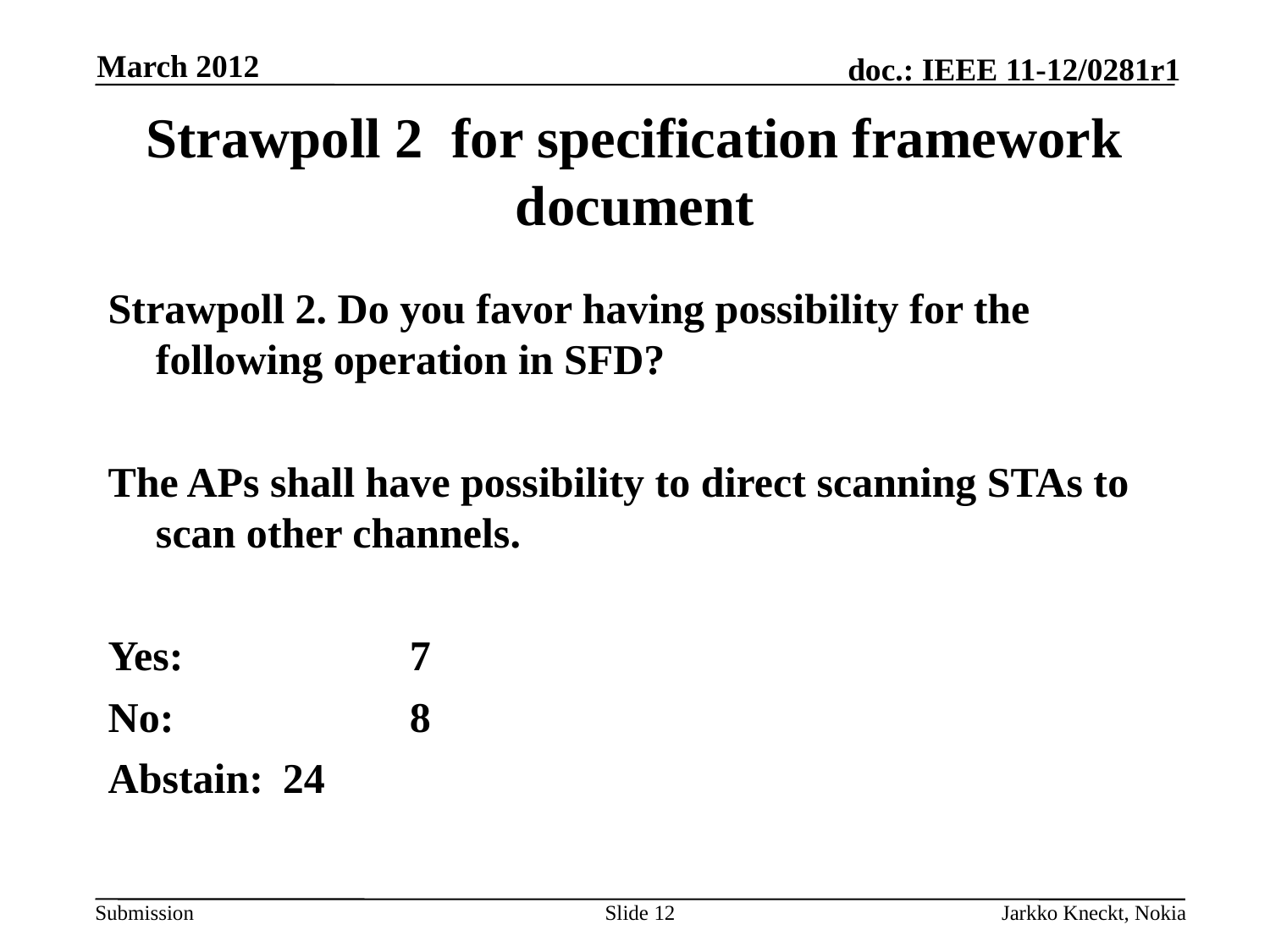

March 2012
# Strawpoll 2  for specification framework document
Strawpoll 2. Do you favor having possibility for the following operation in SFD?

The APs shall have possibility to direct scanning STAs to scan other channels.

Yes:		7
No:		8
Abstain:	24
Slide 12
Jarkko Kneckt, Nokia